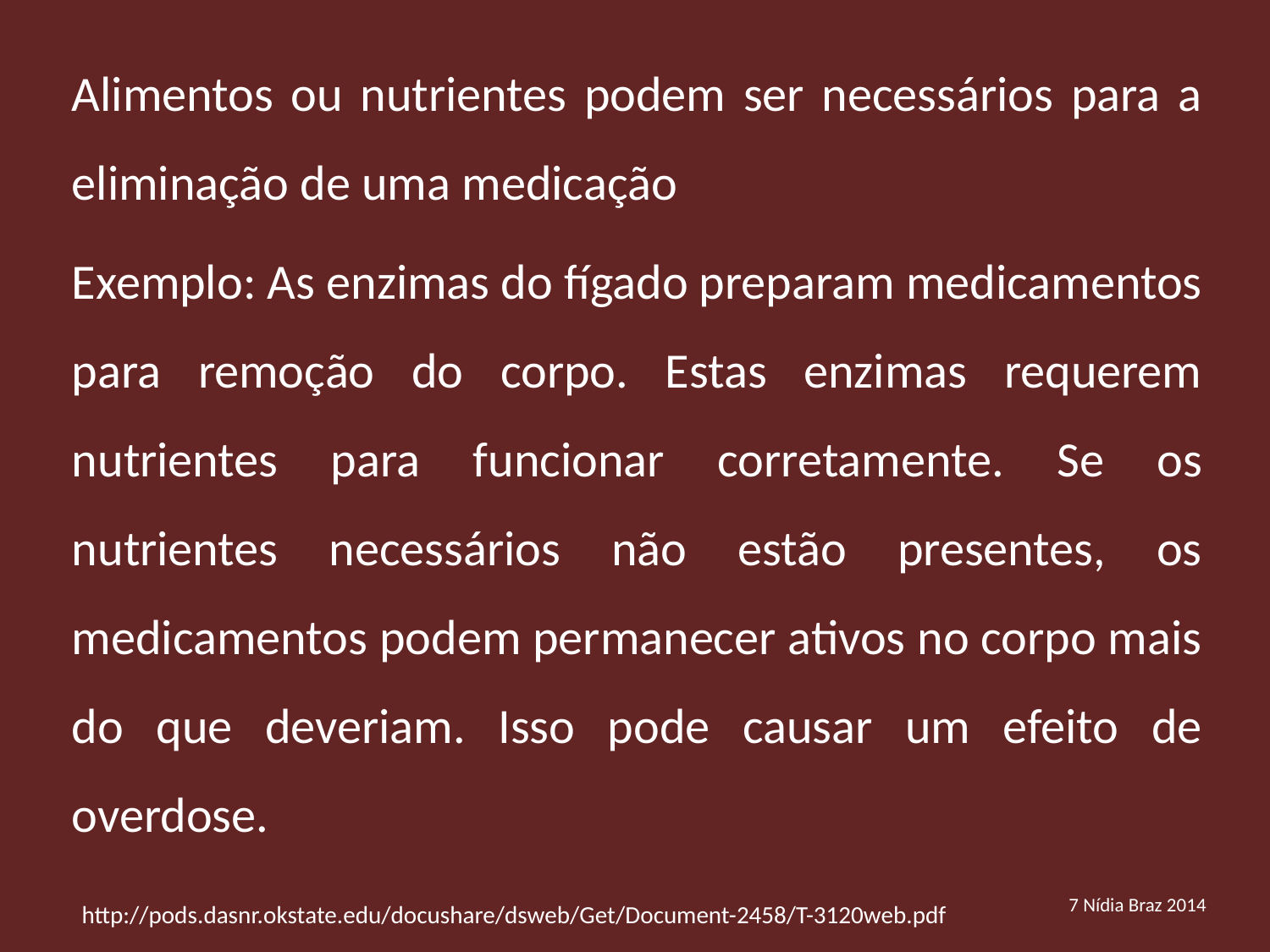

Alimentos ou nutrientes podem ser necessários para a eliminação de uma medicação
Exemplo: As enzimas do fígado preparam medicamentos para remoção do corpo. Estas enzimas requerem nutrientes para funcionar corretamente. Se os nutrientes necessários não estão presentes, os medicamentos podem permanecer ativos no corpo mais do que deveriam. Isso pode causar um efeito de overdose.
7 Nídia Braz 2014
http://pods.dasnr.okstate.edu/docushare/dsweb/Get/Document-2458/T-3120web.pdf